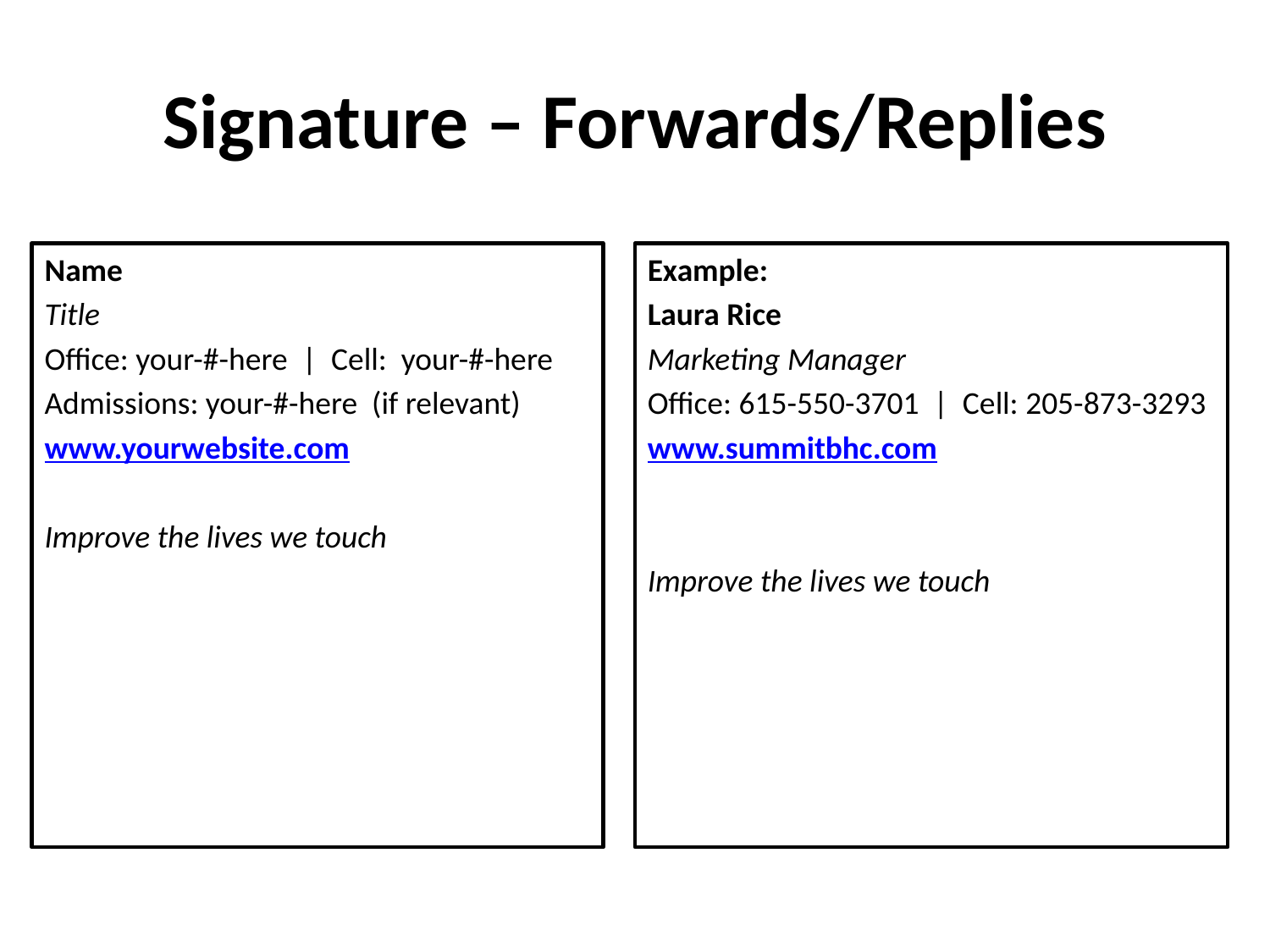

# Signature – Forwards/Replies
Name
Title
Office: your-#-here  |  Cell:  your-#-here
Admissions: your-#-here  (if relevant)
www.yourwebsite.com

Improve the lives we touch

Example:
Laura Rice
Marketing Manager
Office: 615-550-3701  |  Cell: 205-873-3293
www.summitbhc.com

Improve the lives we touch